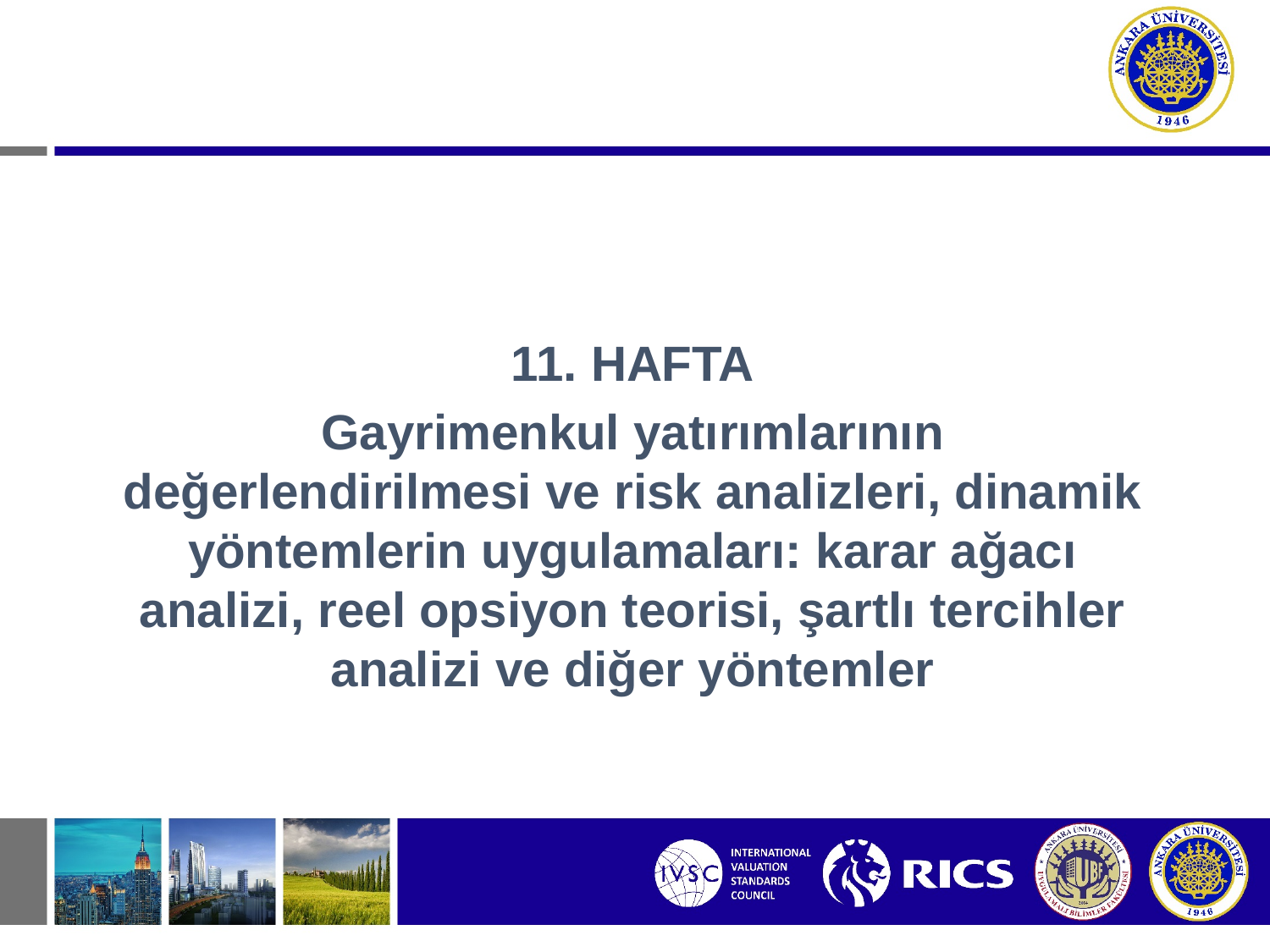

11. HAFTA
Gayrimenkul yatırımlarının değerlendirilmesi ve risk analizleri, dinamik yöntemlerin uygulamaları: karar ağacı analizi, reel opsiyon teorisi, şartlı tercihler analizi ve diğer yöntemler